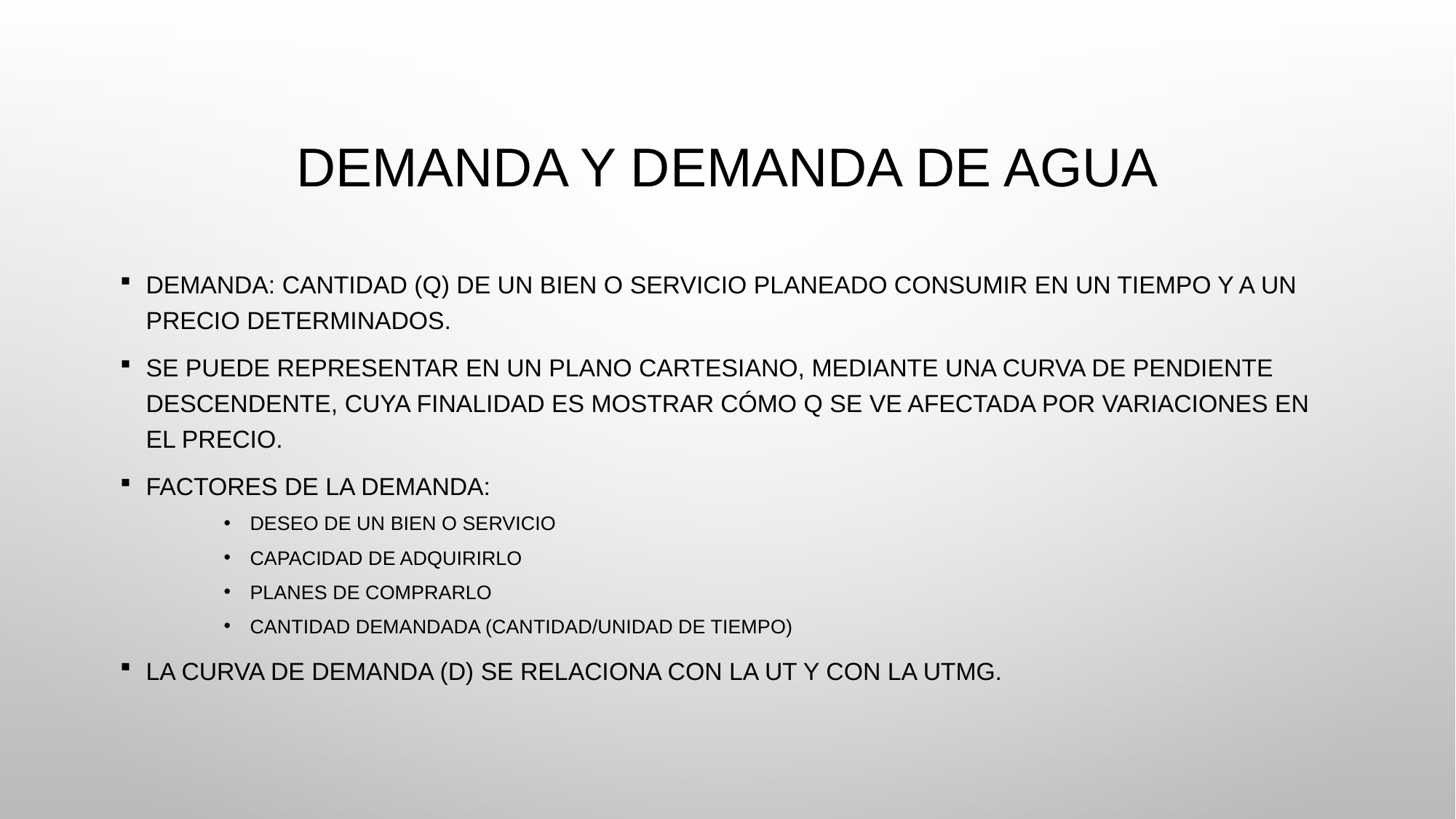

# DEMANDA y demanda de agua

Demanda: Cantidad (Q) de un bien o servicio planeado consumir en un tiempo y a un precio determinados.
Se puede representar en un plano cartesiano, mediante una curva de pendiente descendente, cuya finalidad es mostrar cómo Q se ve afectada por variaciones en el precio.
Factores de la demanda:
Deseo de un bien o servicio
Capacidad de adquirirlo
Planes de comprarlo
Cantidad demandada (cantidad/unidad de tiempo)
La curva de demanda (D) se relaciona con la UT y con la UTMg.